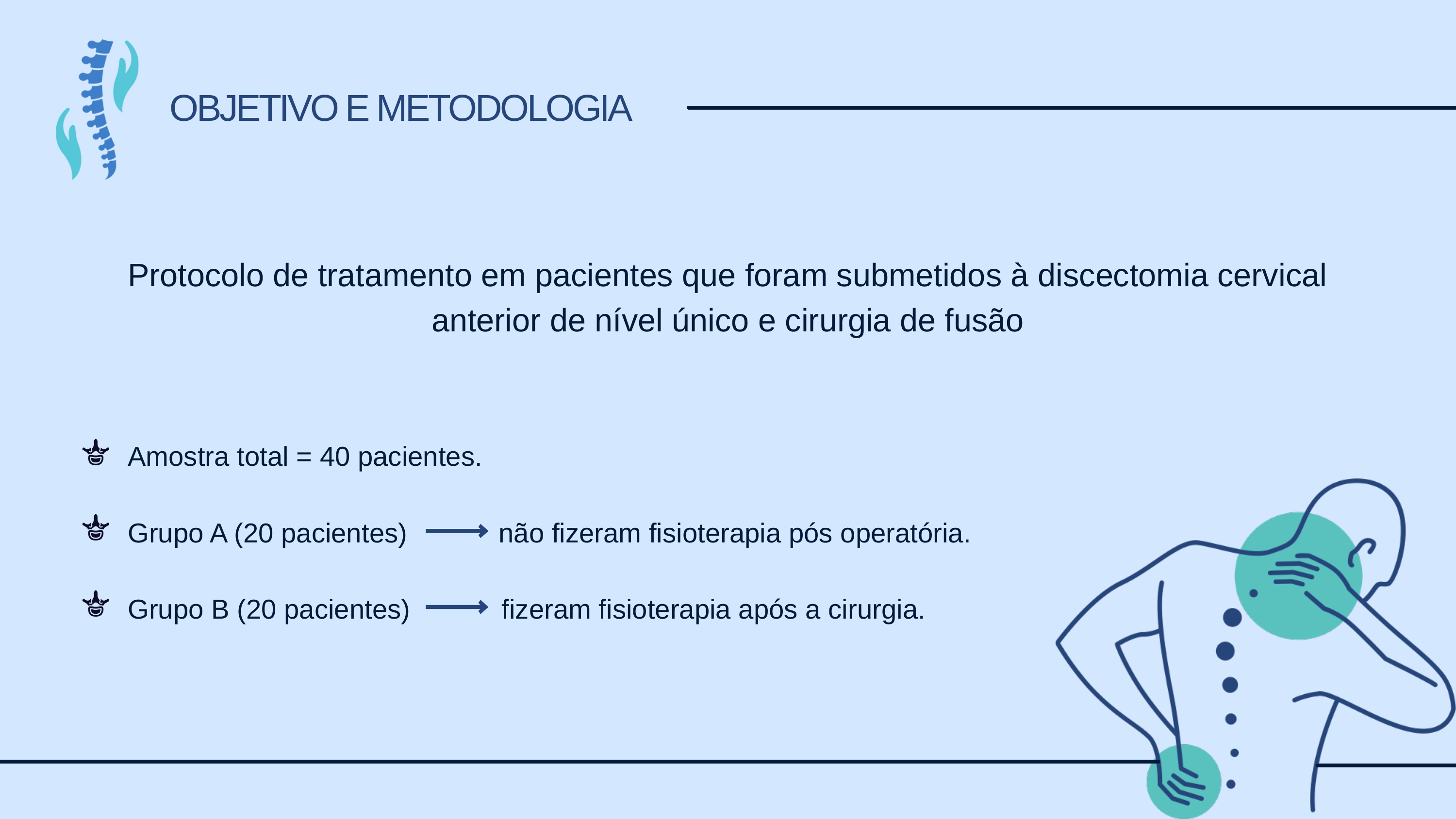

OBJETIVO E METODOLOGIA

Protocolo de tratamento em pacientes que foram submetidos à discectomia cervical anterior de nível único e cirurgia de fusão
      Amostra total = 40 pacientes.

      Grupo A (20 pacientes)            não fizeram fisioterapia pós operatória.

      Grupo B (20 pacientes)            fizeram fisioterapia após a cirurgia.